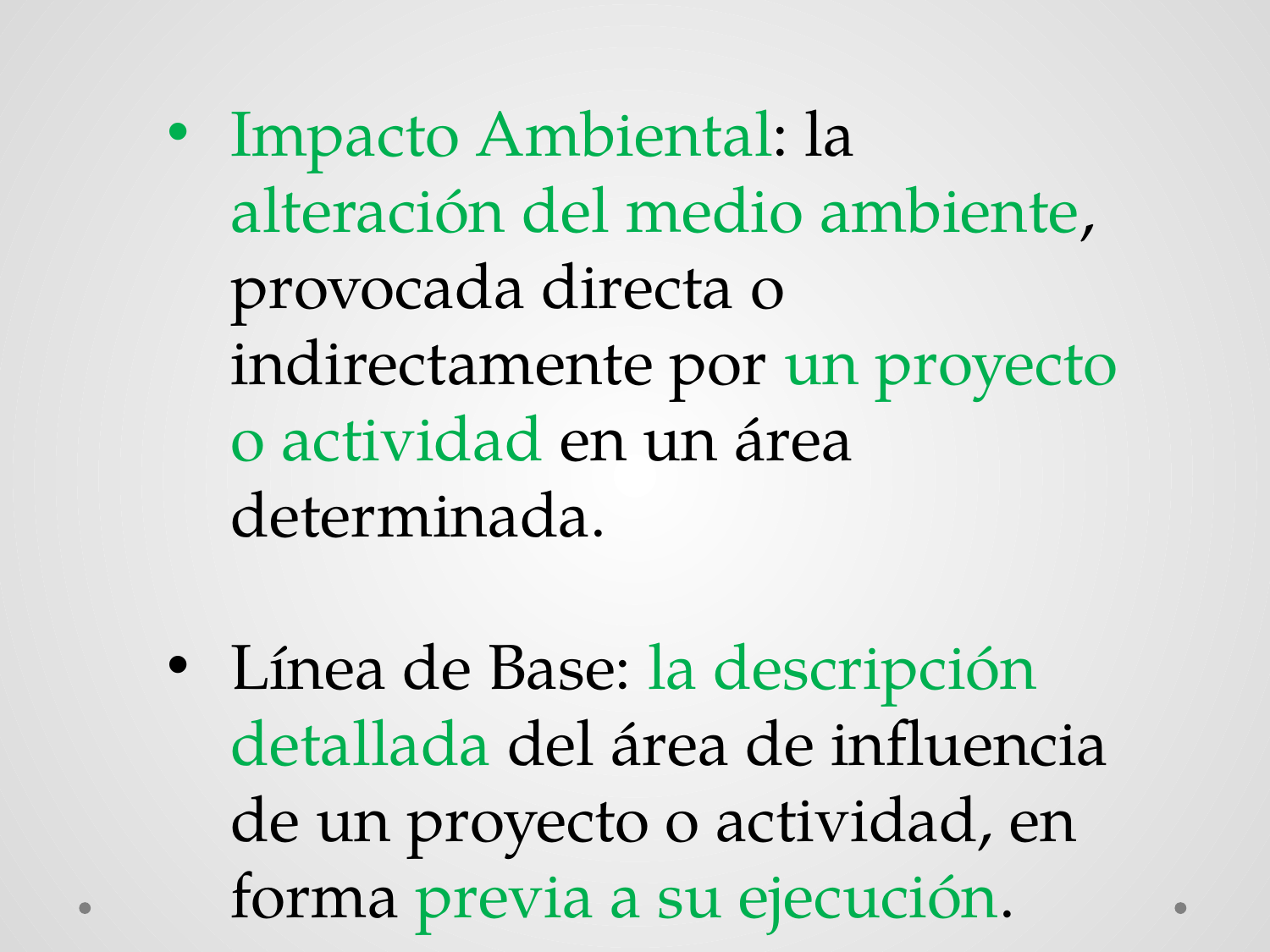

Impacto Ambiental: la alteración del medio ambiente, provocada directa o indirectamente por un proyecto o actividad en un área determinada.

Línea de Base: la descripción detallada del área de influencia de un proyecto o actividad, en forma previa a su ejecución.